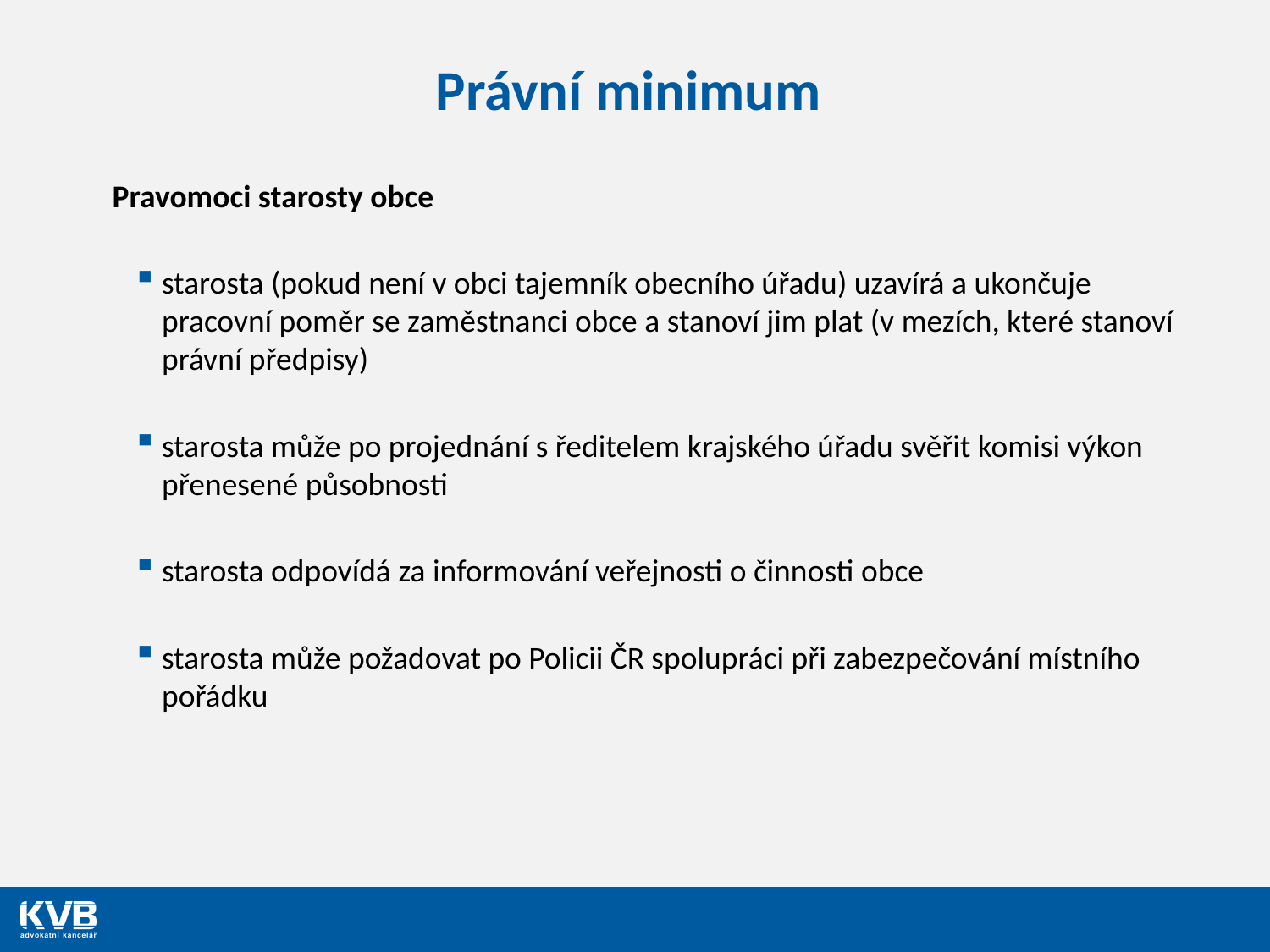

# Právní minimum

Pravomoci starosty obce

starosta (pokud není v obci tajemník obecního úřadu) uzavírá a ukončuje pracovní poměr se zaměstnanci obce a stanoví jim plat (v mezích, které stanoví právní předpisy)

starosta může po projednání s ředitelem krajského úřadu svěřit komisi výkon přenesené působnosti

starosta odpovídá za informování veřejnosti o činnosti obce

starosta může požadovat po Policii ČR spolupráci při zabezpečování místního pořádku